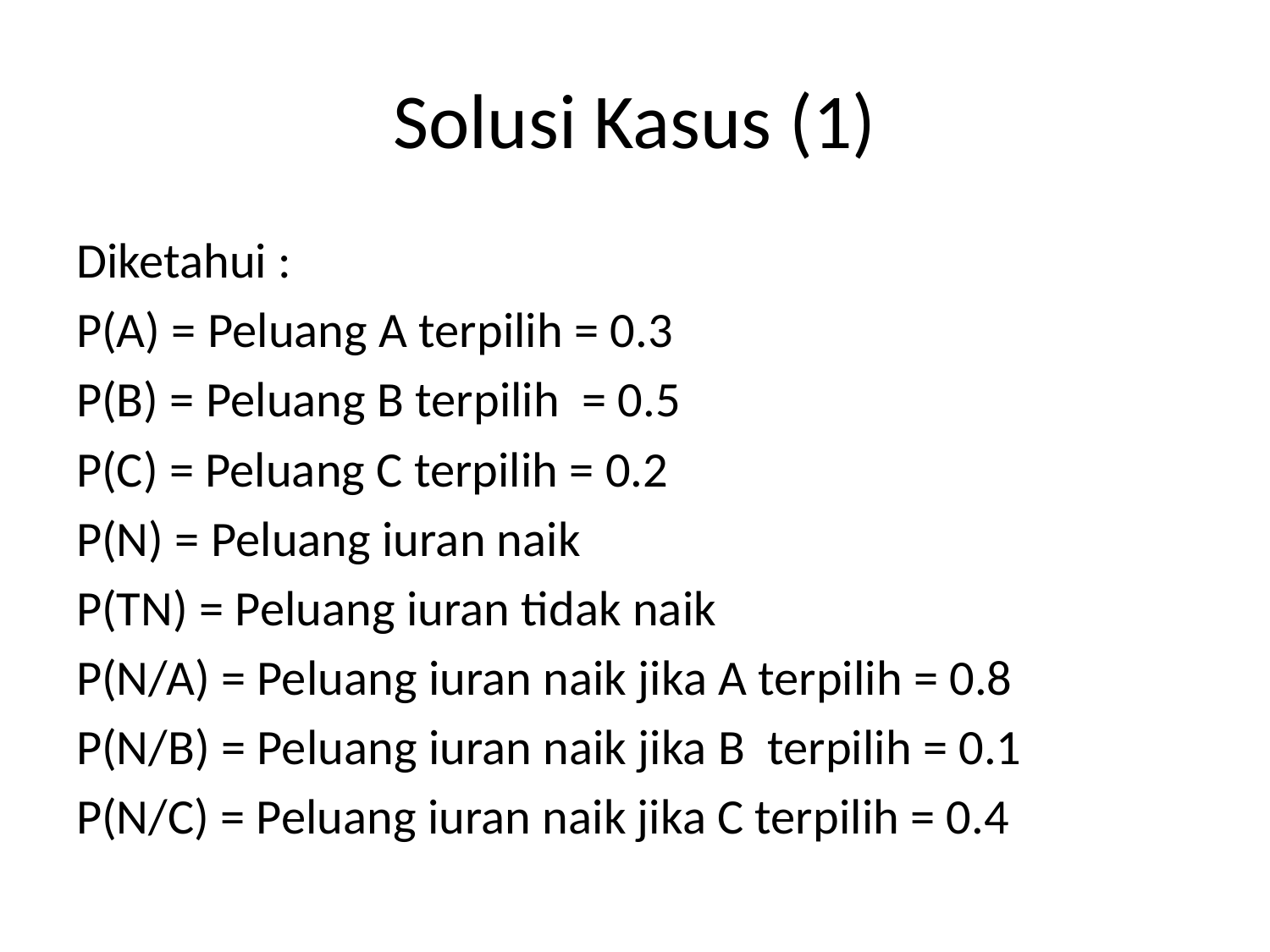

# Solusi Kasus (1)
Diketahui :
P(A) = Peluang A terpilih = 0.3
P(B) = Peluang B terpilih  = 0.5
P(C) = Peluang C terpilih = 0.2
P(N) = Peluang iuran naik
P(TN) = Peluang iuran tidak naik
P(N/A) = Peluang iuran naik jika A terpilih = 0.8
P(N/B) = Peluang iuran naik jika B  terpilih = 0.1
P(N/C) = Peluang iuran naik jika C terpilih = 0.4